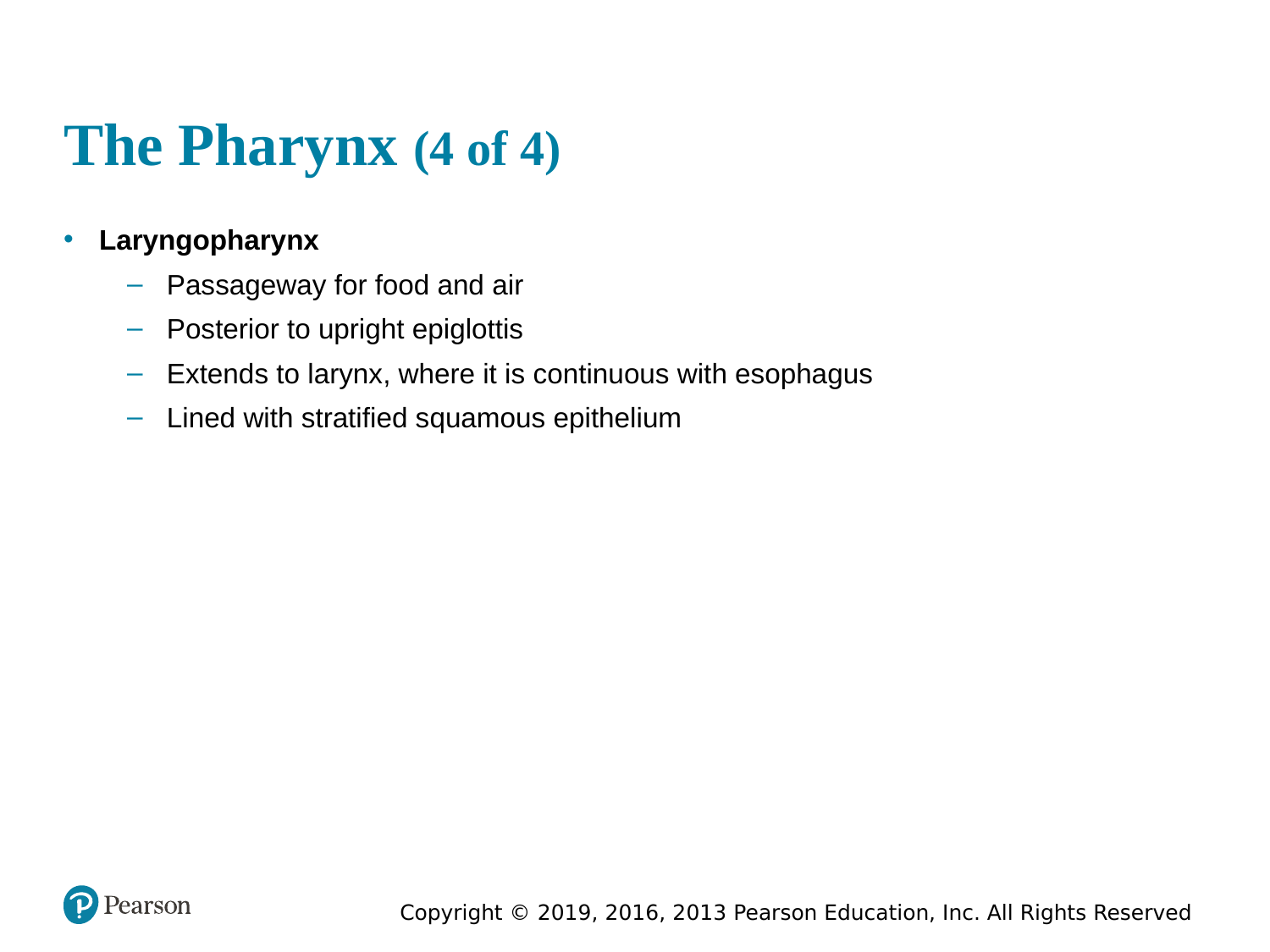

# The Pharynx (4 of 4)
Laryngopharynx
Passageway for food and air
Posterior to upright epiglottis
Extends to larynx, where it is continuous with esophagus
Lined with stratified squamous epithelium